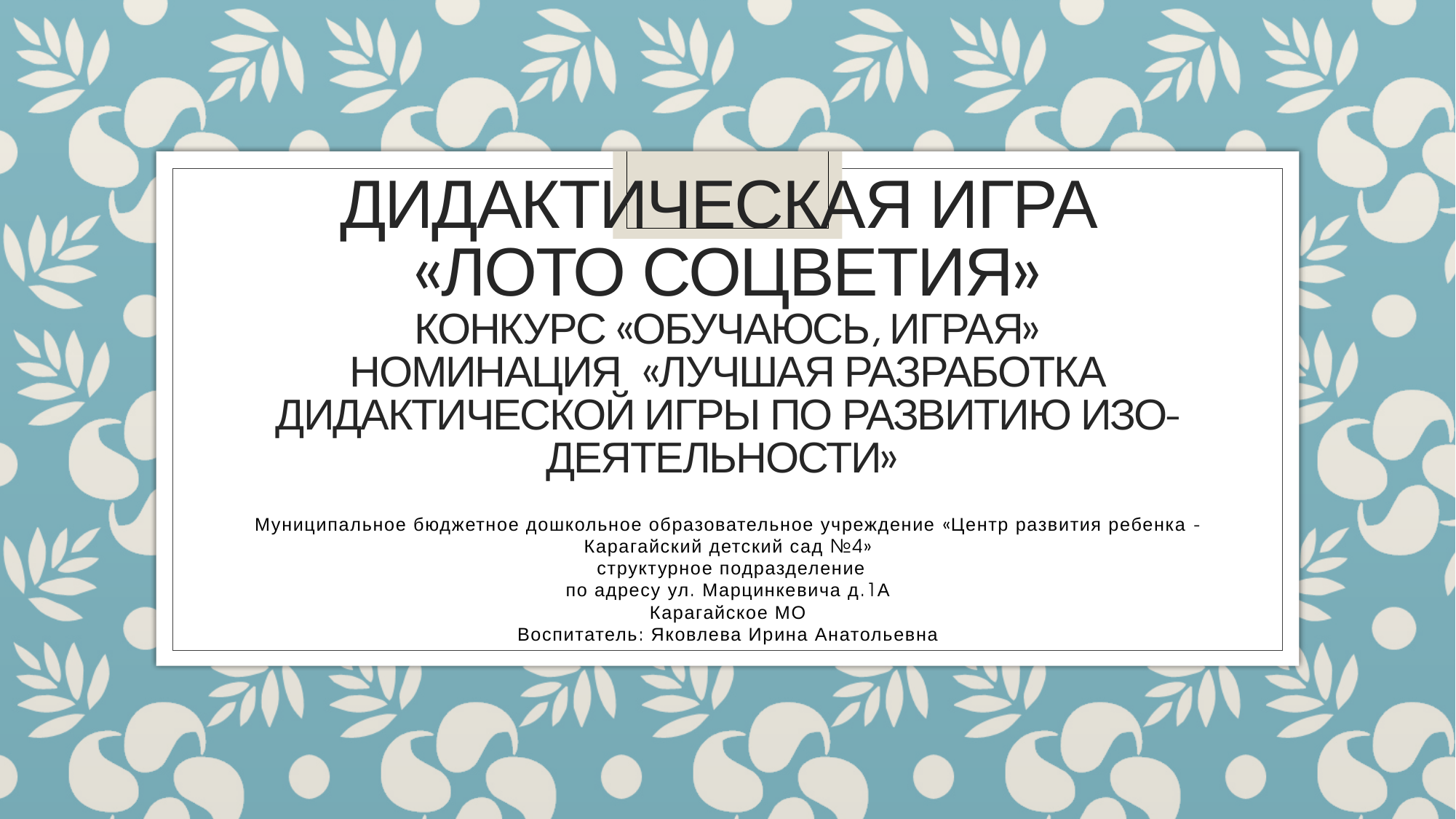

# Дидактическая игра «Лото Соцветия» Конкурс «Обучаюсь, играя» Номинация  «Лучшая разработка дидактической игры по развитию изо-деятельности»
Муниципальное бюджетное дошкольное образовательное учреждение «Центр развития ребенка - Карагайский детский сад №4»
 структурное подразделение
 по адресу ул. Марцинкевича д.1А
Карагайское МО
Воспитатель: Яковлева Ирина Анатольевна